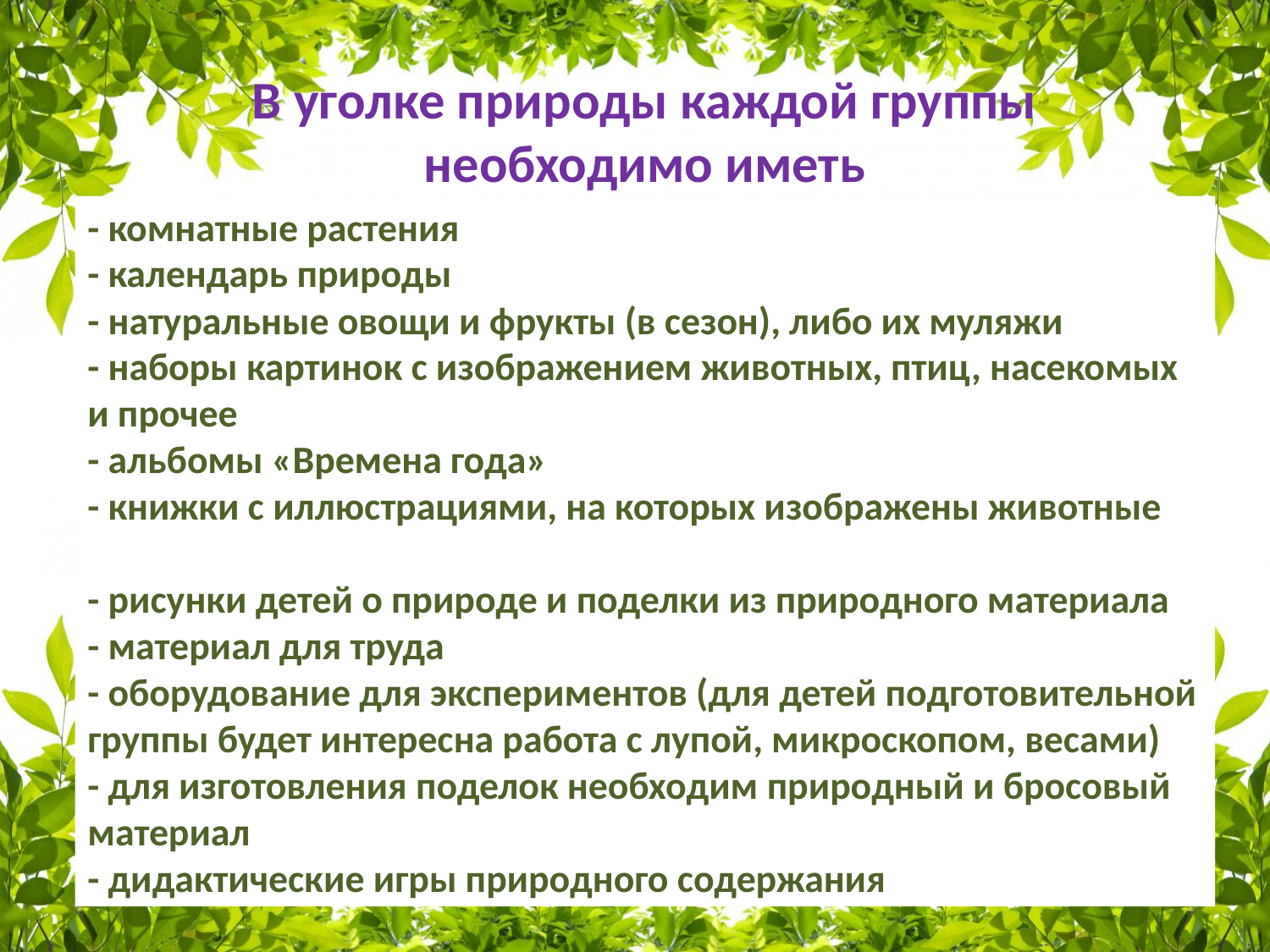

В уголке природы каждой группы необходимо иметь
- комнатные растения
- календарь природы
- натуральные овощи и фрукты (в сезон), либо их муляжи
- наборы картинок с изображением животных, птиц, насекомых и прочее
- альбомы «Времена года»
- книжки с иллюстрациями, на которых изображены животные
- рисунки детей о природе и поделки из природного материала
- материал для труда
- оборудование для экспериментов (для детей подготовительной группы будет интересна работа с лупой, микроскопом, весами)
- для изготовления поделок необходим природный и бросовый материал
- дидактические игры природного содержания